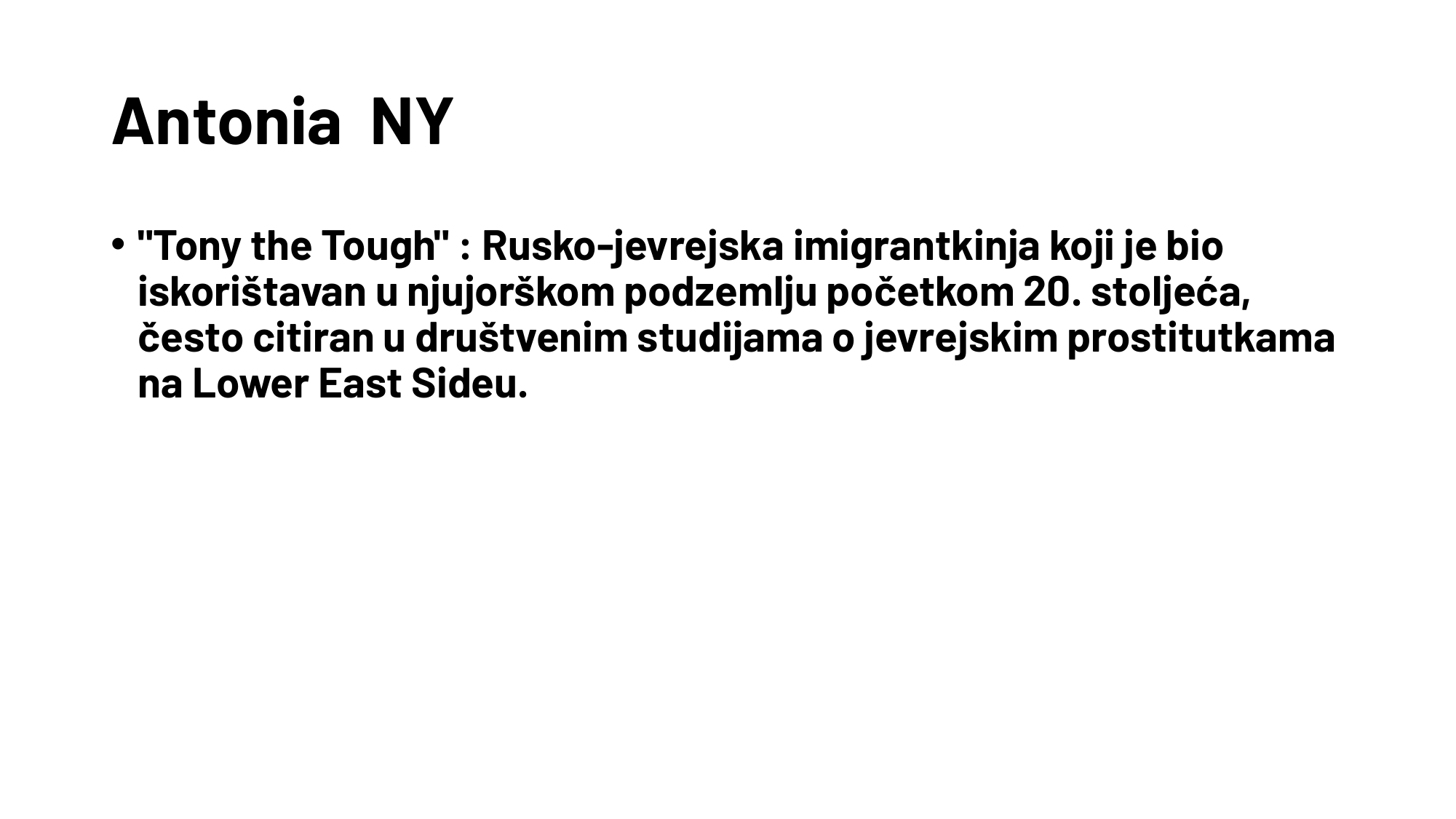

# Antonia  NY
"Tony the Tough" : Rusko-jevrejska imigrantkinja koji je bio iskorištavan u njujorškom podzemlju početkom 20. stoljeća, često citiran u društvenim studijama o jevrejskim prostitutkama na Lower East Sideu.